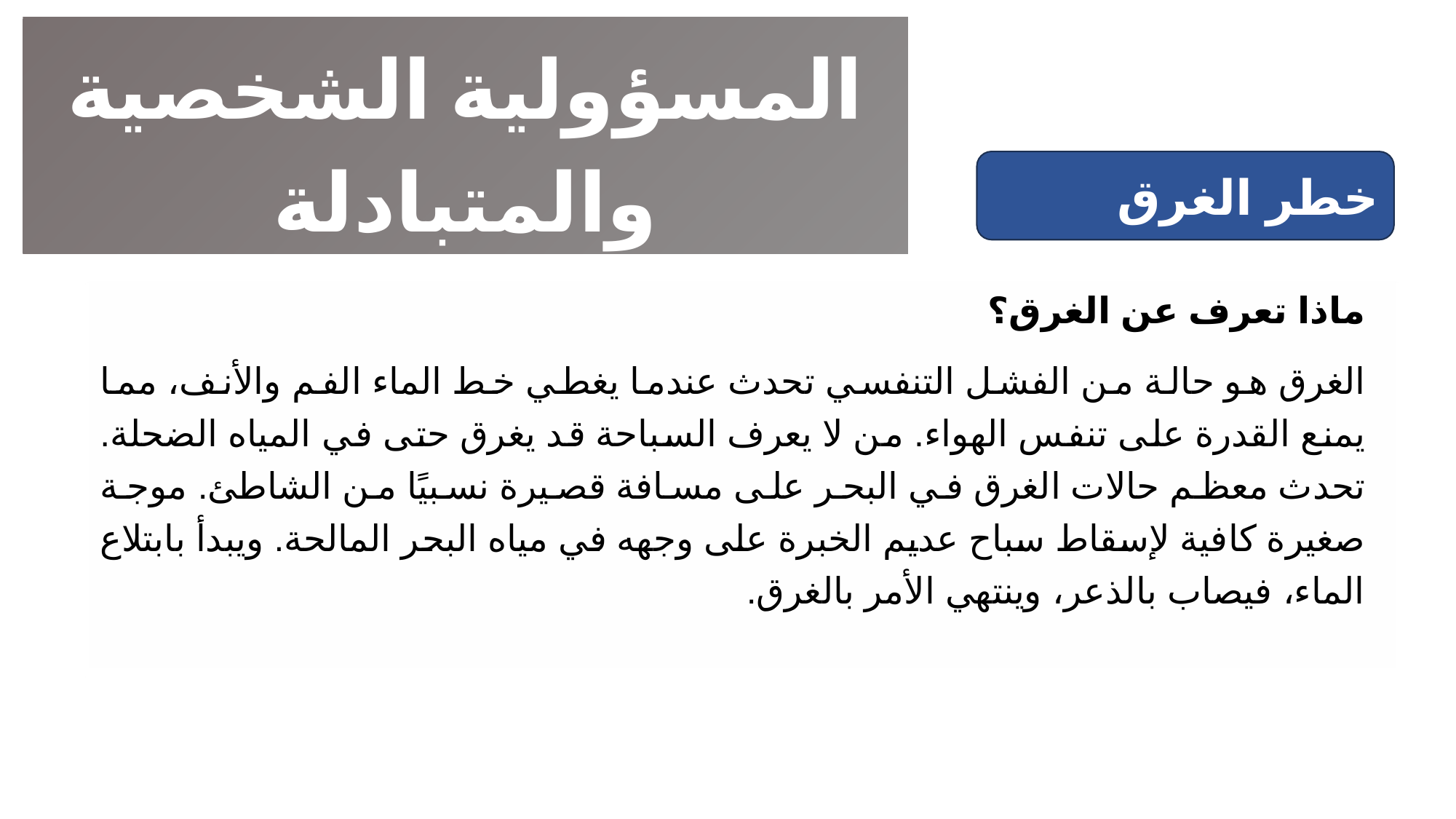

المسؤولية الشخصية والمتبادلة
خطر الغرق
ماذا تعرف عن الغرق؟
الغرق هو حالة من الفشل التنفسي تحدث عندما يغطي خط الماء الفم والأنف، مما يمنع القدرة على تنفس الهواء. من لا يعرف السباحة قد يغرق حتى في المياه الضحلة. تحدث معظم حالات الغرق في البحر على مسافة قصيرة نسبيًا من الشاطئ. موجة صغيرة كافية لإسقاط سباح عديم الخبرة على وجهه في مياه البحر المالحة. ويبدأ بابتلاع الماء، فيصاب بالذعر، وينتهي الأمر بالغرق.